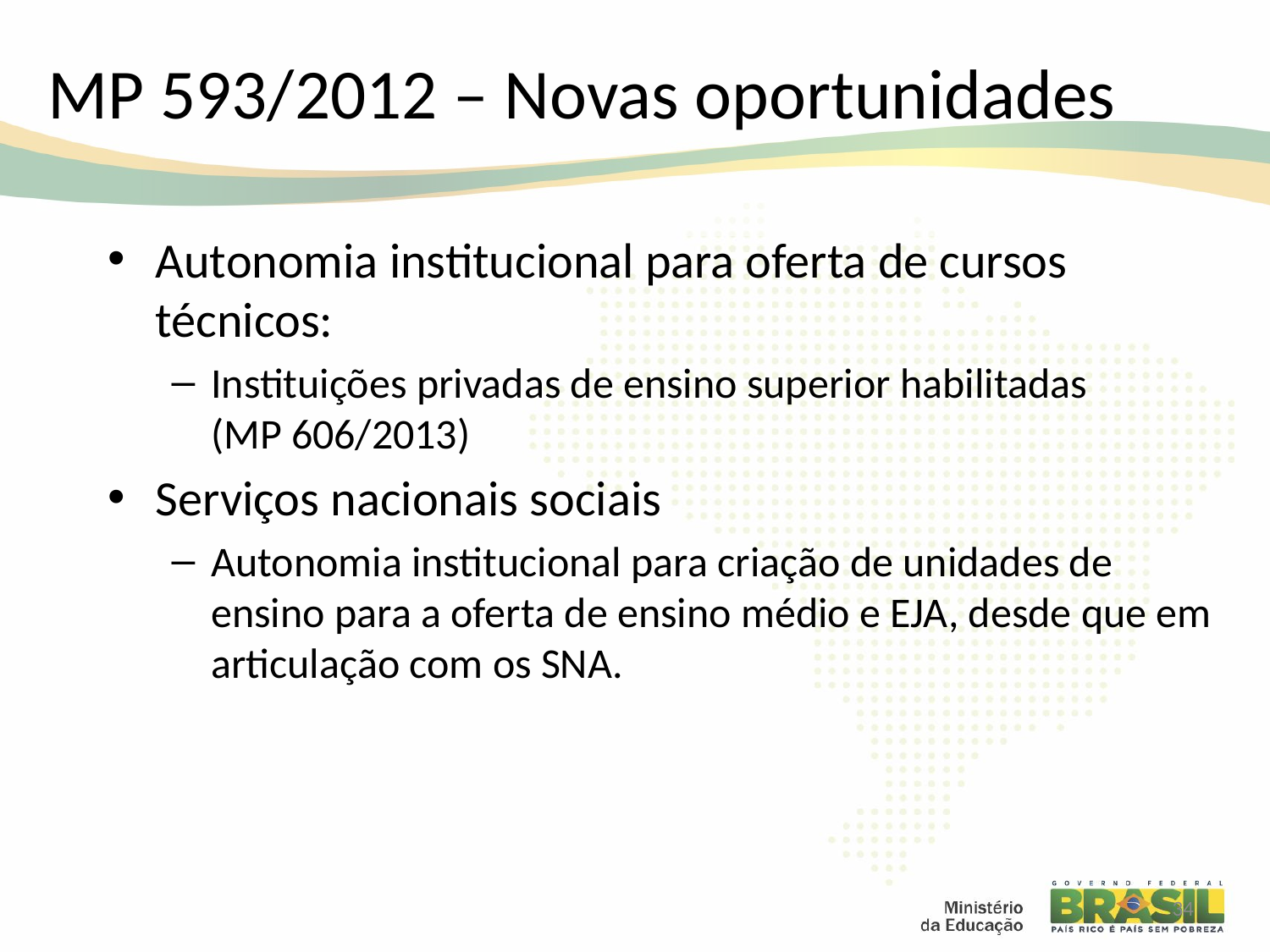

# MP 593/2012 – Novas oportunidades
Autonomia institucional para oferta de cursos técnicos:
Instituições privadas de ensino superior habilitadas
(MP 606/2013)
Serviços nacionais sociais
Autonomia institucional para criação de unidades de ensino para a oferta de ensino médio e EJA, desde que em articulação com os SNA.
34